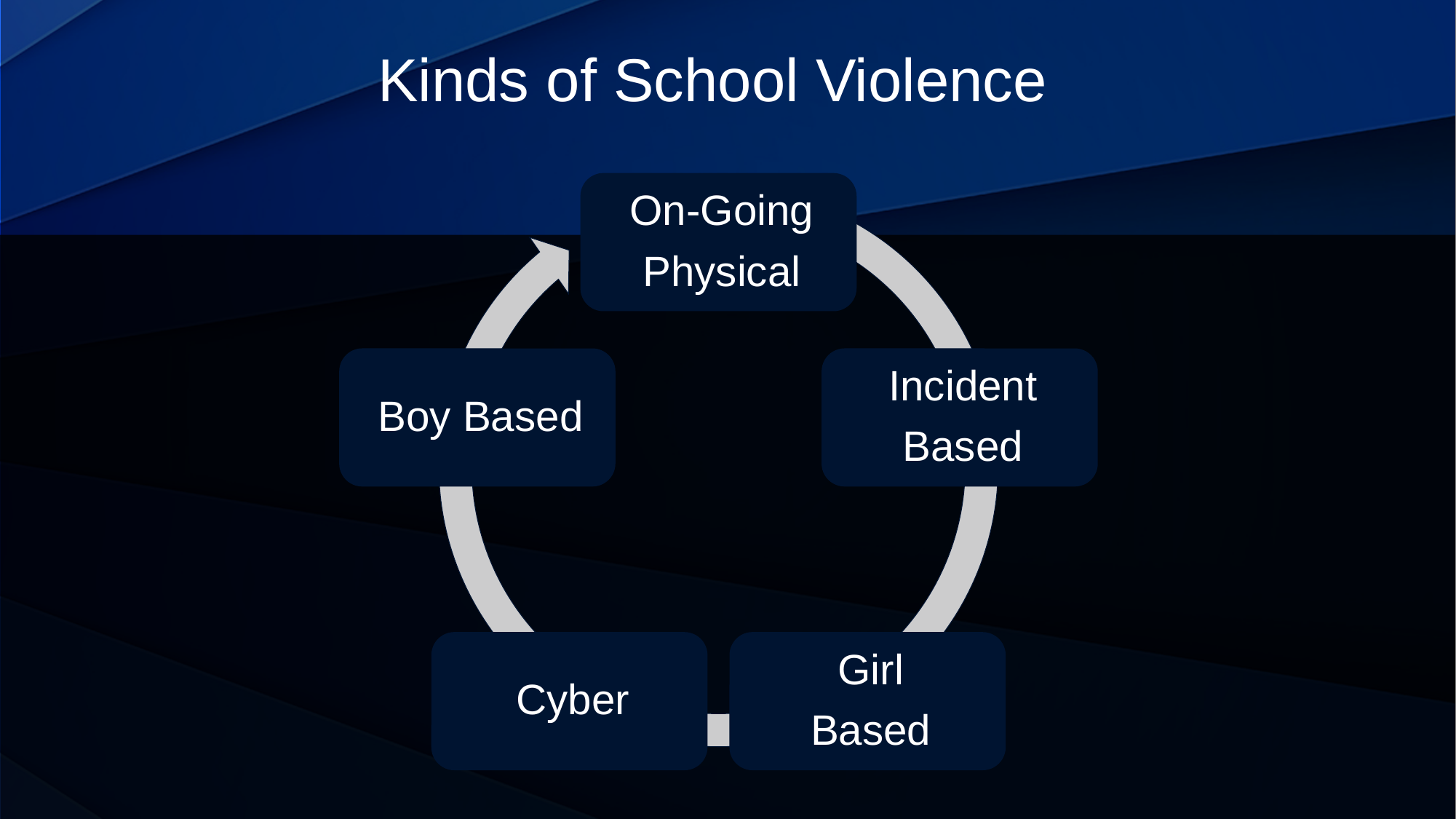

# Kinds of School Violence
On-Going
Physical
Incident
Based
Girl
Based
Cyber
Boy Based